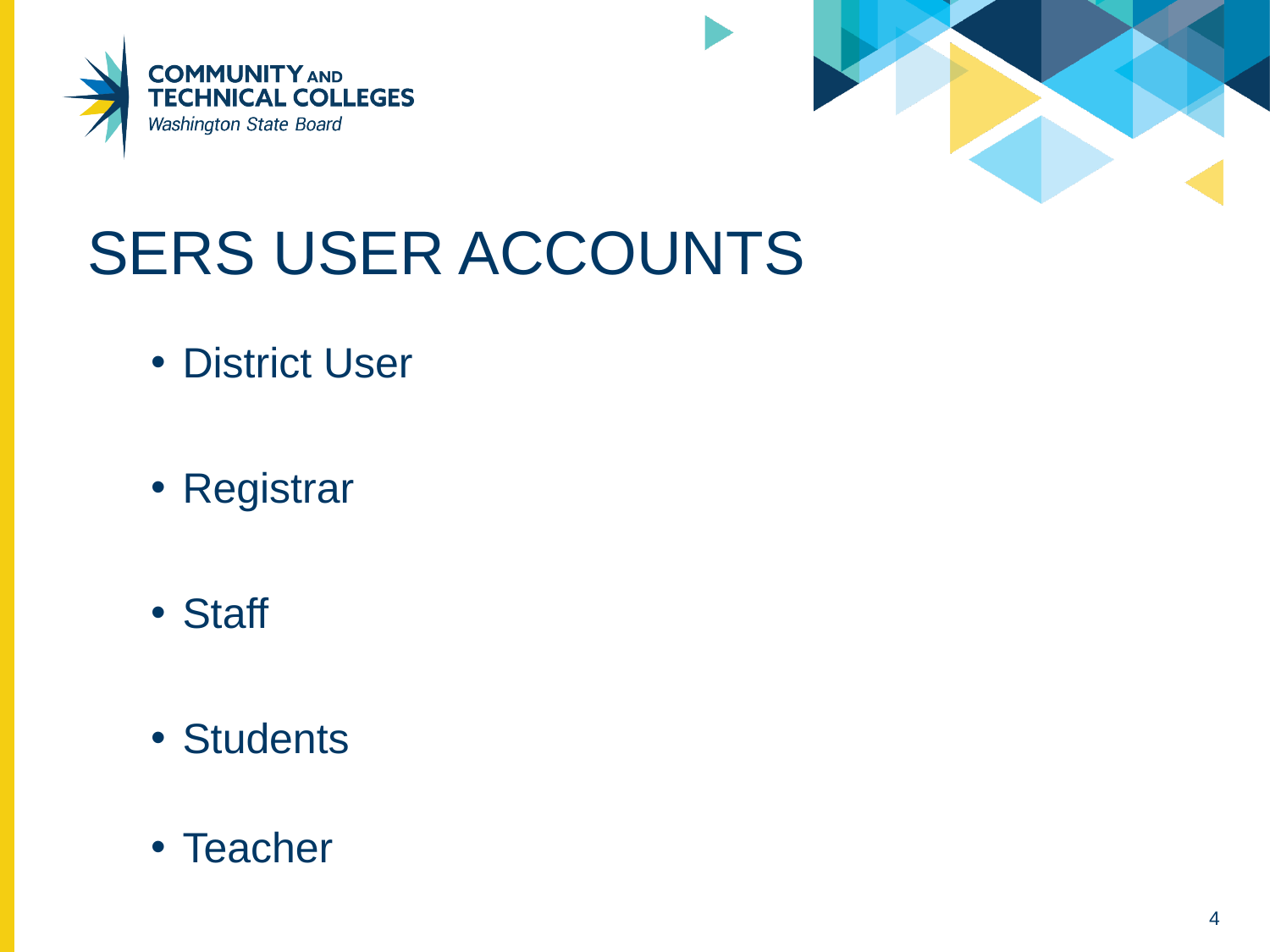

# Sers User Accounts
District User

Registrar

Staff

Students

Teacher

4